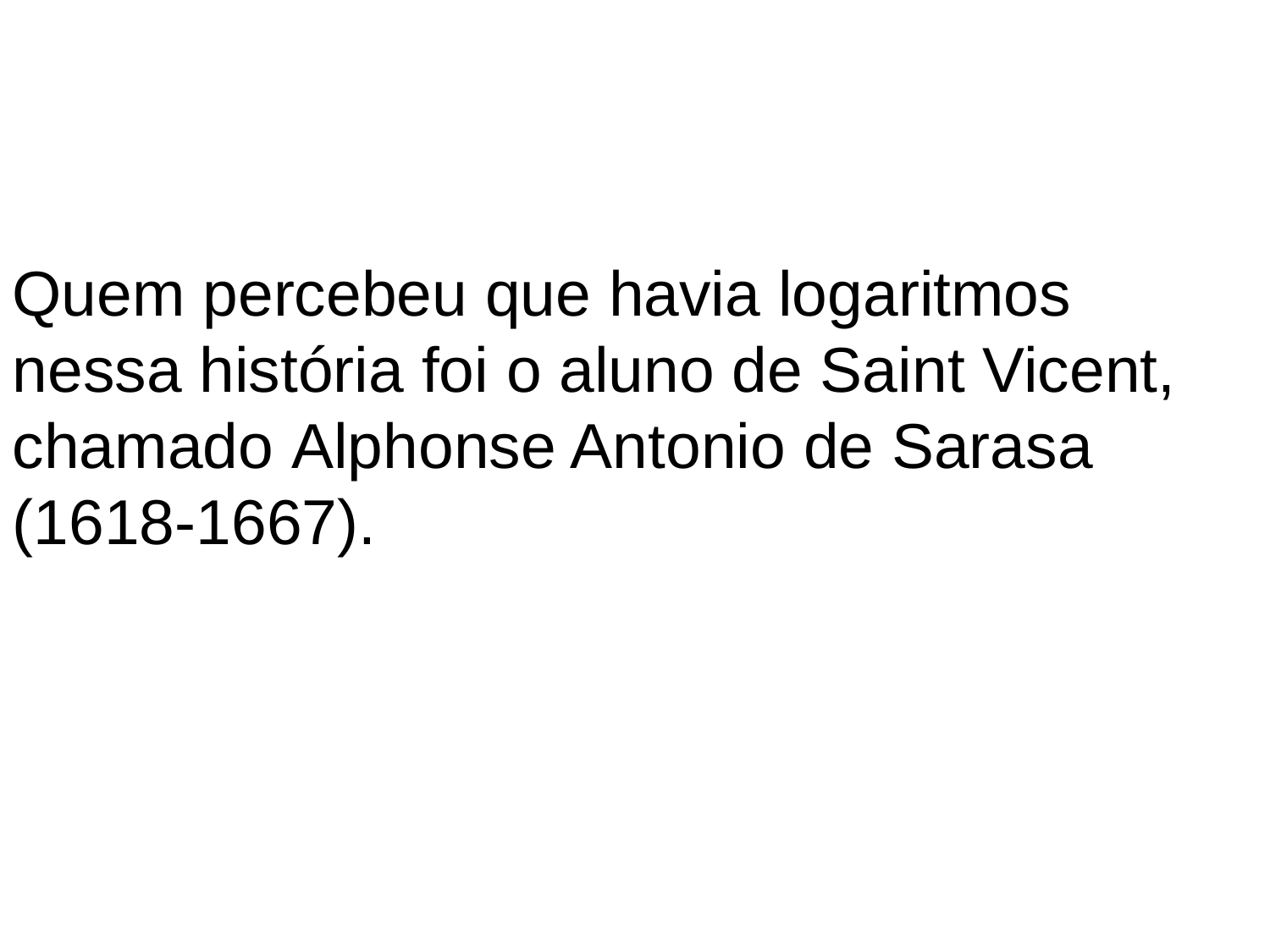

Quem percebeu que havia logaritmos nessa história foi o aluno de Saint Vicent, chamado Alphonse Antonio de Sarasa (1618-1667).